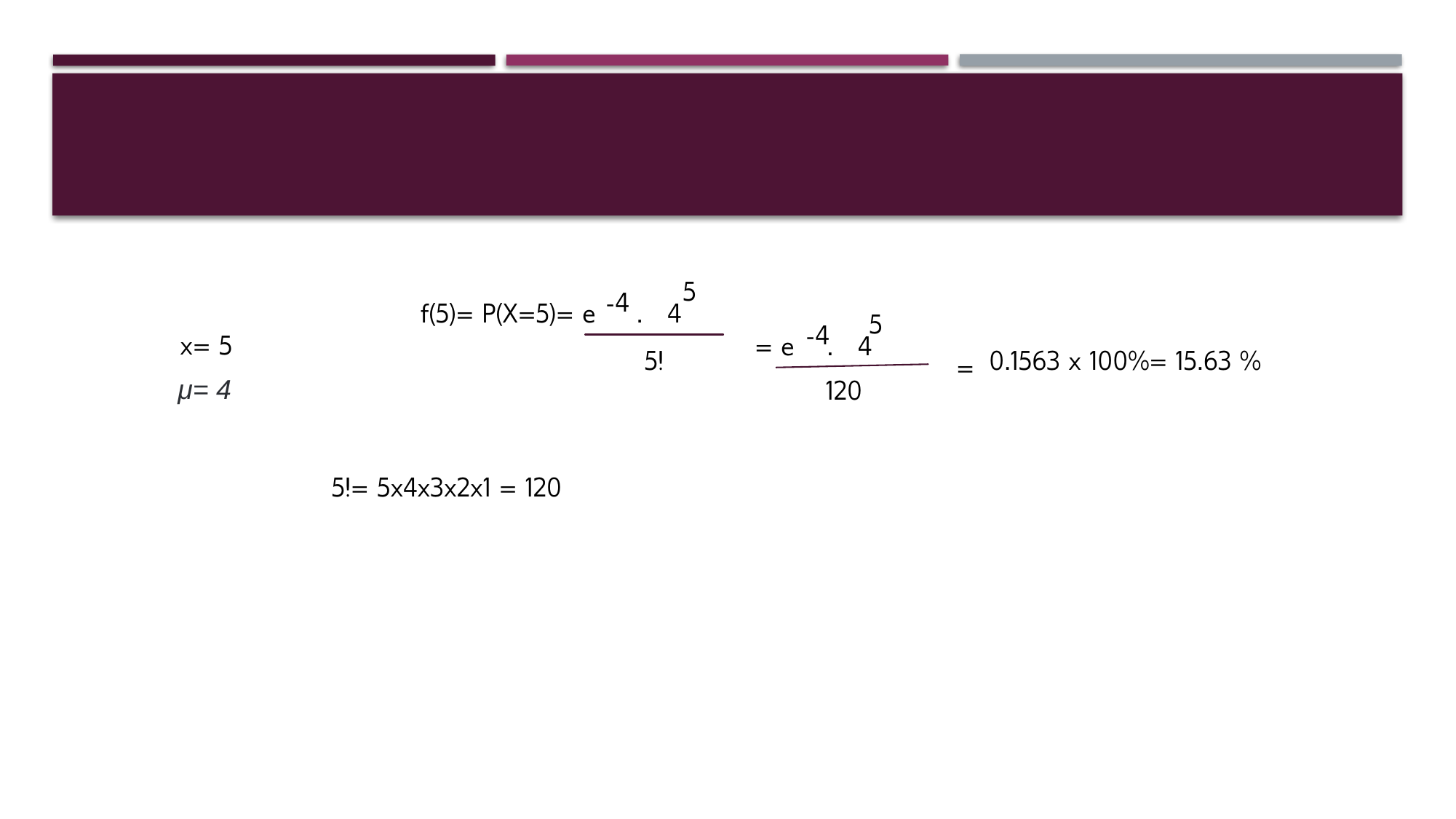

#
5
-4
f(5)= P(X=5)= e     .   4
5
-4
x= 5
= e    .   4
5!
0.1563 x 100%= 15.63 %
=
μ= 4
120
5!= 5x4x3x2x1 = 120